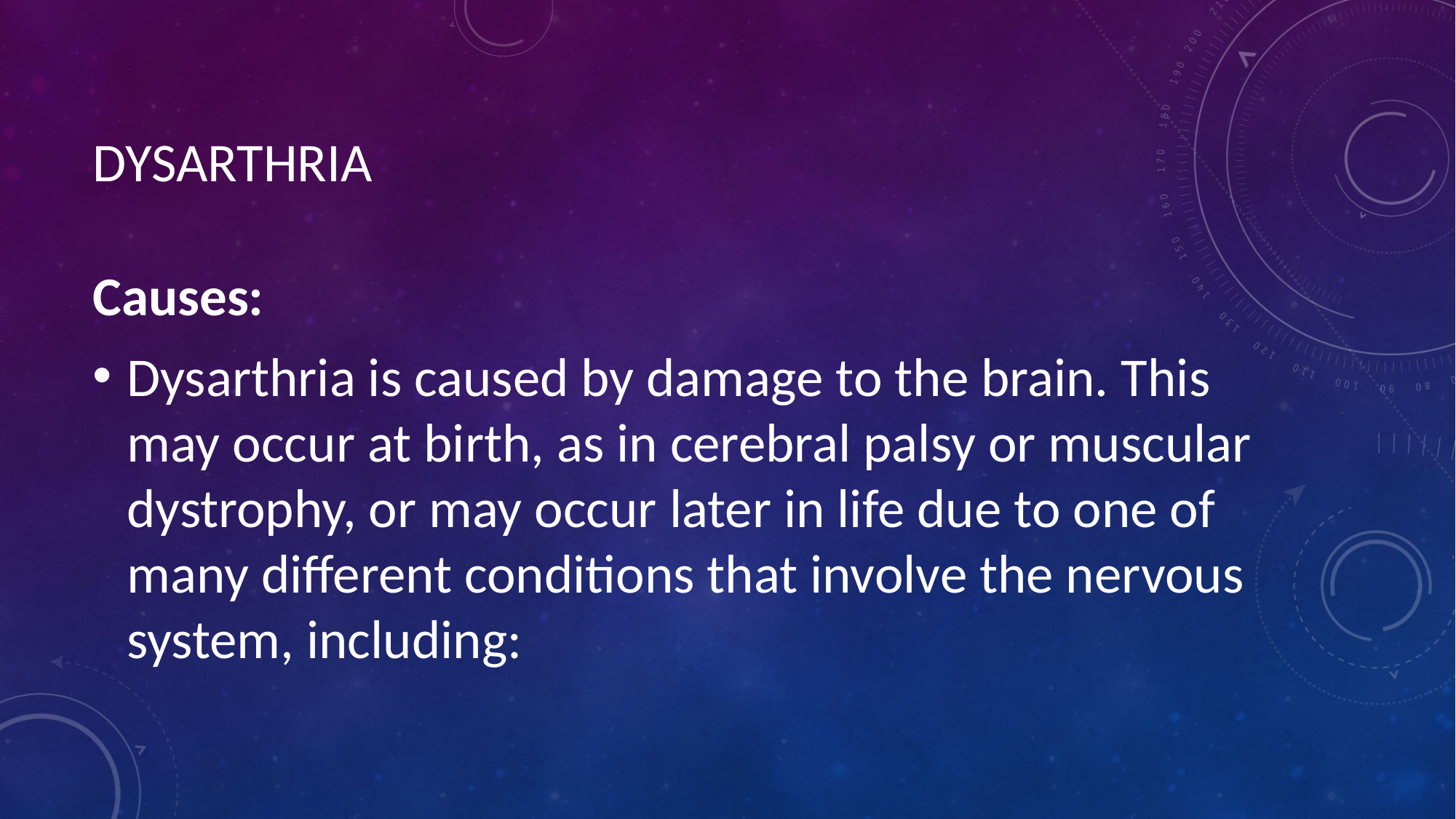

# Dysarthria
Causes:
Dysarthria is caused by damage to the brain. This may occur at birth, as in cerebral palsy or muscular dystrophy, or may occur later in life due to one of many different conditions that involve the nervous system, including: